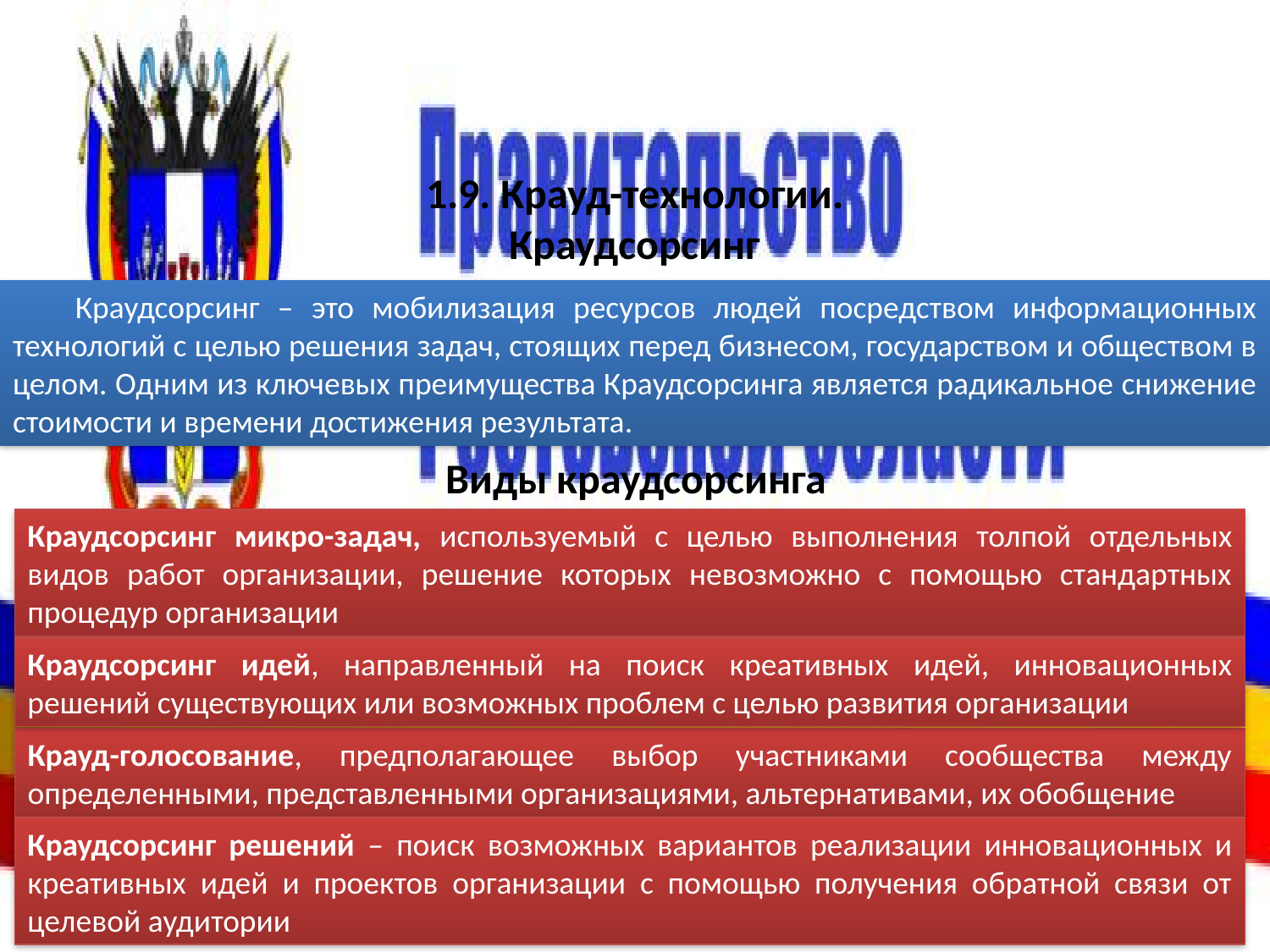

# 1.9. Крауд-технологии. Краудсорсинг
Краудсорсинг – это мобилизация ресурсов людей посредством информационных технологий с целью решения задач, стоящих перед бизнесом, государством и обществом в целом. Одним из ключевых преимущества Краудсорсинга является радикальное снижение стоимости и времени достижения результата.
Виды краудсорсинга
Краудсорсинг микро-задач, используемый с целью выполнения толпой отдельных видов работ организации, решение которых невозможно с помощью стандартных процедур организации
Краудсорсинг идей, направленный на поиск креативных идей, инновационных решений существующих или возможных проблем с целью развития организации
Крауд-голосование, предполагающее выбор участниками сообщества между определенными, представленными организациями, альтернативами, их обобщение
Краудсорсинг решений – поиск возможных вариантов реализации инновационных и креативных идей и проектов организации с помощью получения обратной связи от целевой аудитории